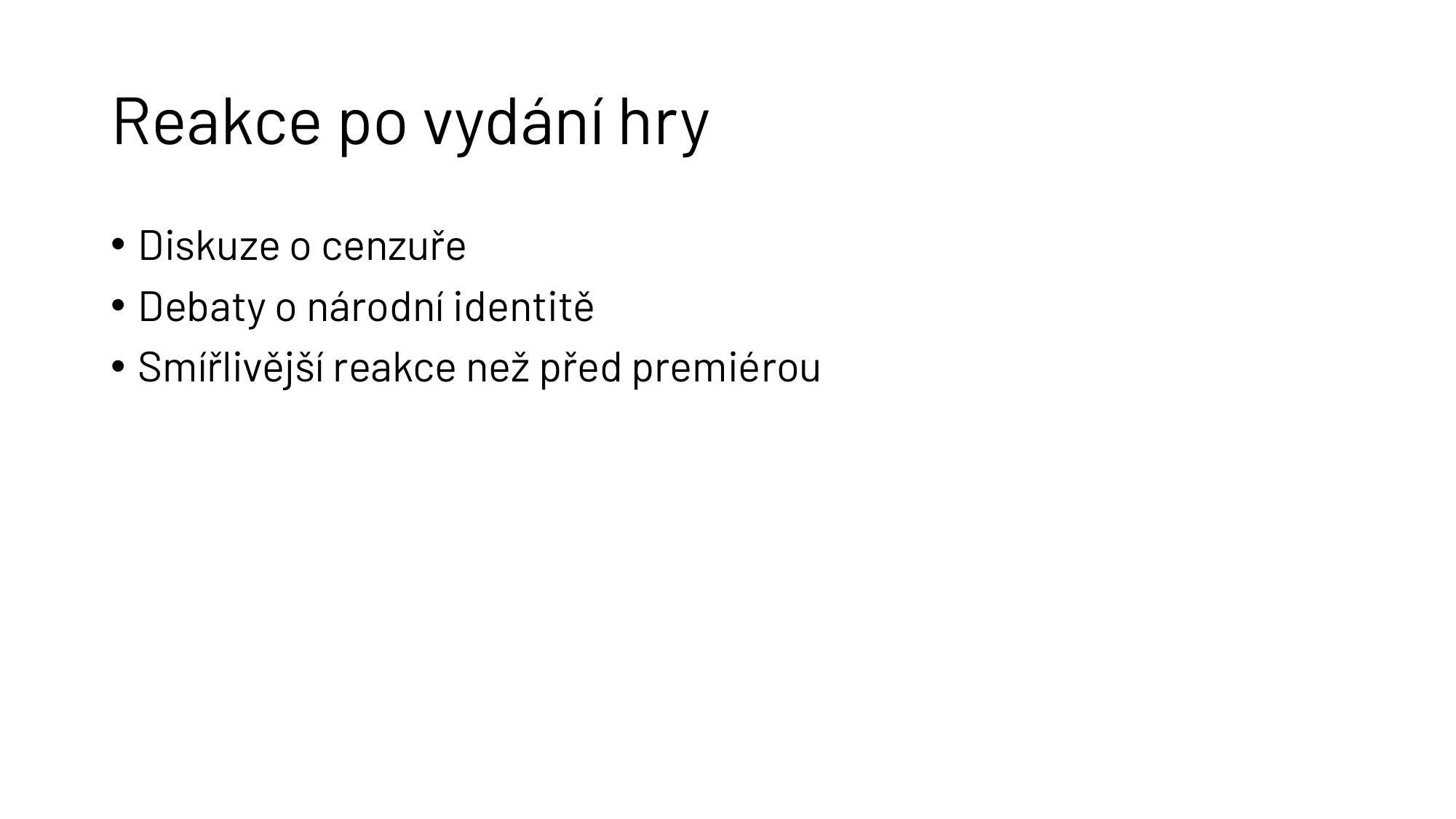

# Reakce po vydání hry
Diskuze o cenzuře
Debaty o národní identitě
Smířlivější reakce než před premiérou